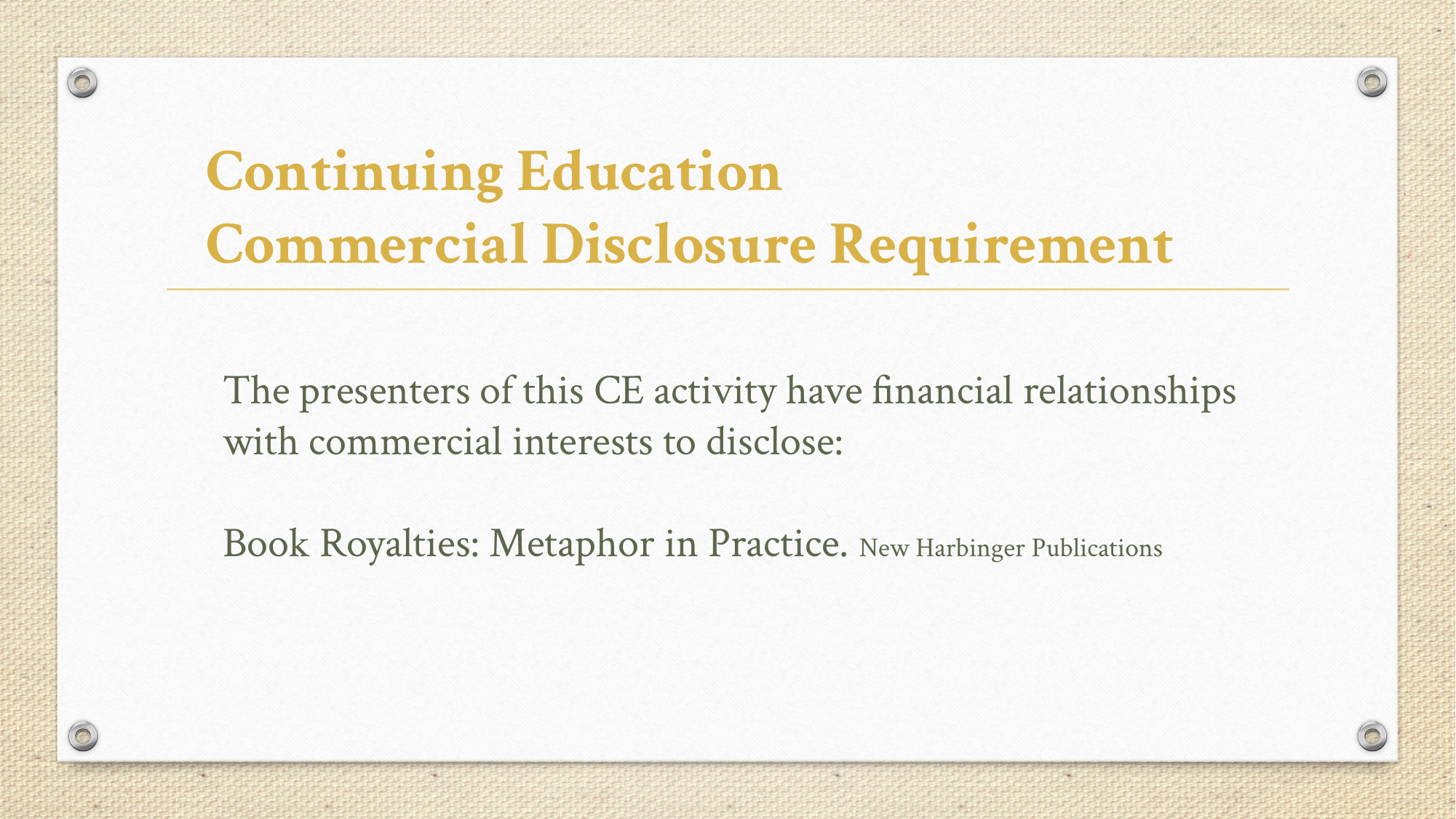

# Continuing Education Commercial Disclosure Requirement

The presenters of this CE activity have financial relationships with commercial interests to disclose:

Book Royalties: Metaphor in Practice. New Harbinger Publications